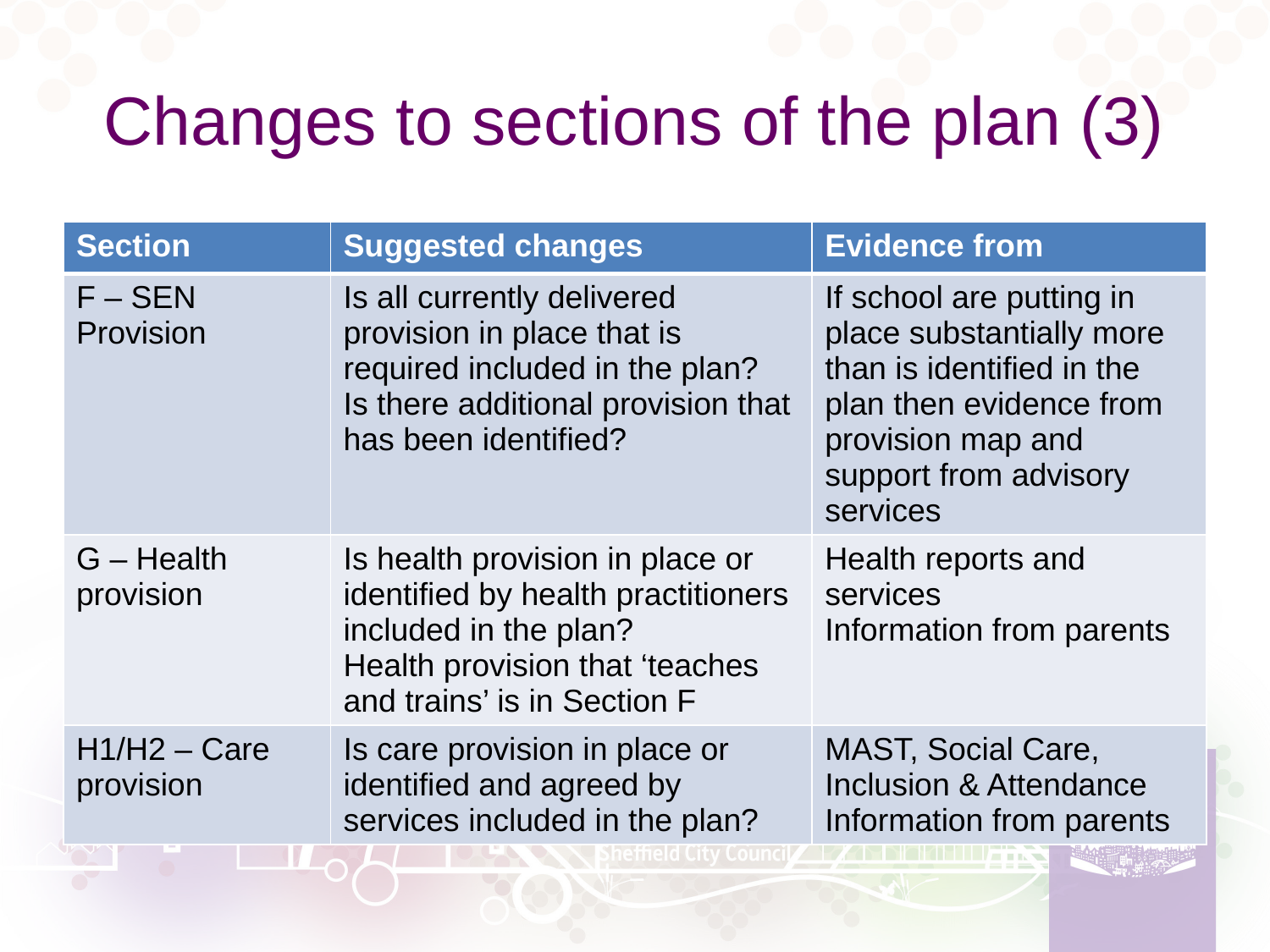

# Changes to sections of the plan (3)

| Section | Suggested changes | Evidence from |
| --- | --- | --- |
| F – SEN Provision | Is all currently delivered provision in place that is required included in the plan? Is there additional provision that has been identified? | If school are putting in place substantially more than is identified in the plan then evidence from provision map and support from advisory services |
| G – Health provision | Is health provision in place or identified by health practitioners included in the plan? Health provision that ‘teaches and trains’ is in Section F | Health reports and services Information from parents |
| H1/H2 – Care provision | Is care provision in place or identified and agreed by services included in the plan? | MAST, Social Care, Inclusion & Attendance Information from parents |